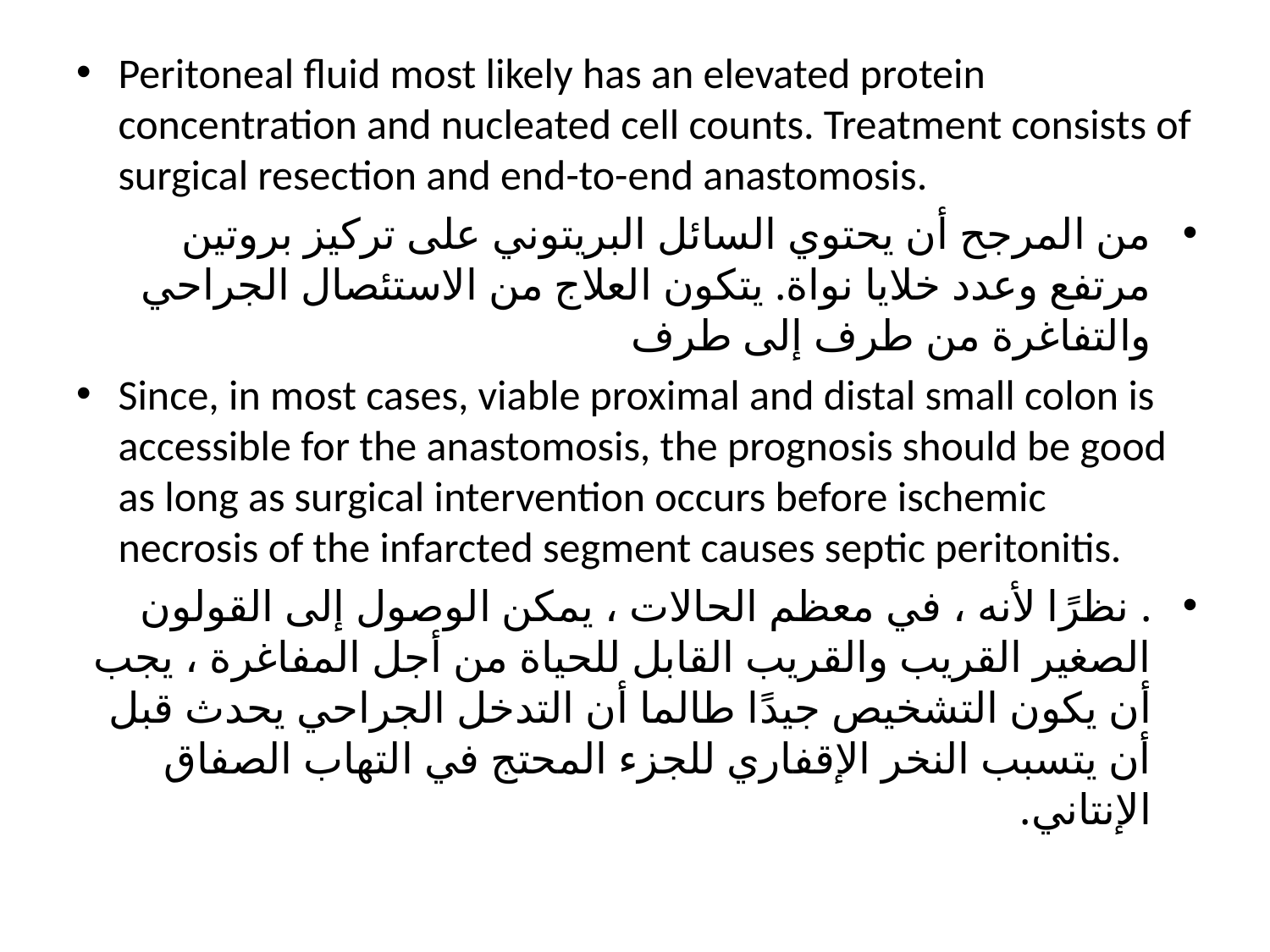

Peritoneal fluid most likely has an elevated protein concentration and nucleated cell counts. Treatment consists of surgical resection and end-to-end anastomosis.
من المرجح أن يحتوي السائل البريتوني على تركيز بروتين مرتفع وعدد خلايا نواة. يتكون العلاج من الاستئصال الجراحي والتفاغرة من طرف إلى طرف
Since, in most cases, viable proximal and distal small colon is accessible for the anastomosis, the prognosis should be good as long as surgical intervention occurs before ischemic necrosis of the infarcted segment causes septic peritonitis.
. نظرًا لأنه ، في معظم الحالات ، يمكن الوصول إلى القولون الصغير القريب والقريب القابل للحياة من أجل المفاغرة ، يجب أن يكون التشخيص جيدًا طالما أن التدخل الجراحي يحدث قبل أن يتسبب النخر الإقفاري للجزء المحتج في التهاب الصفاق الإنتاني.